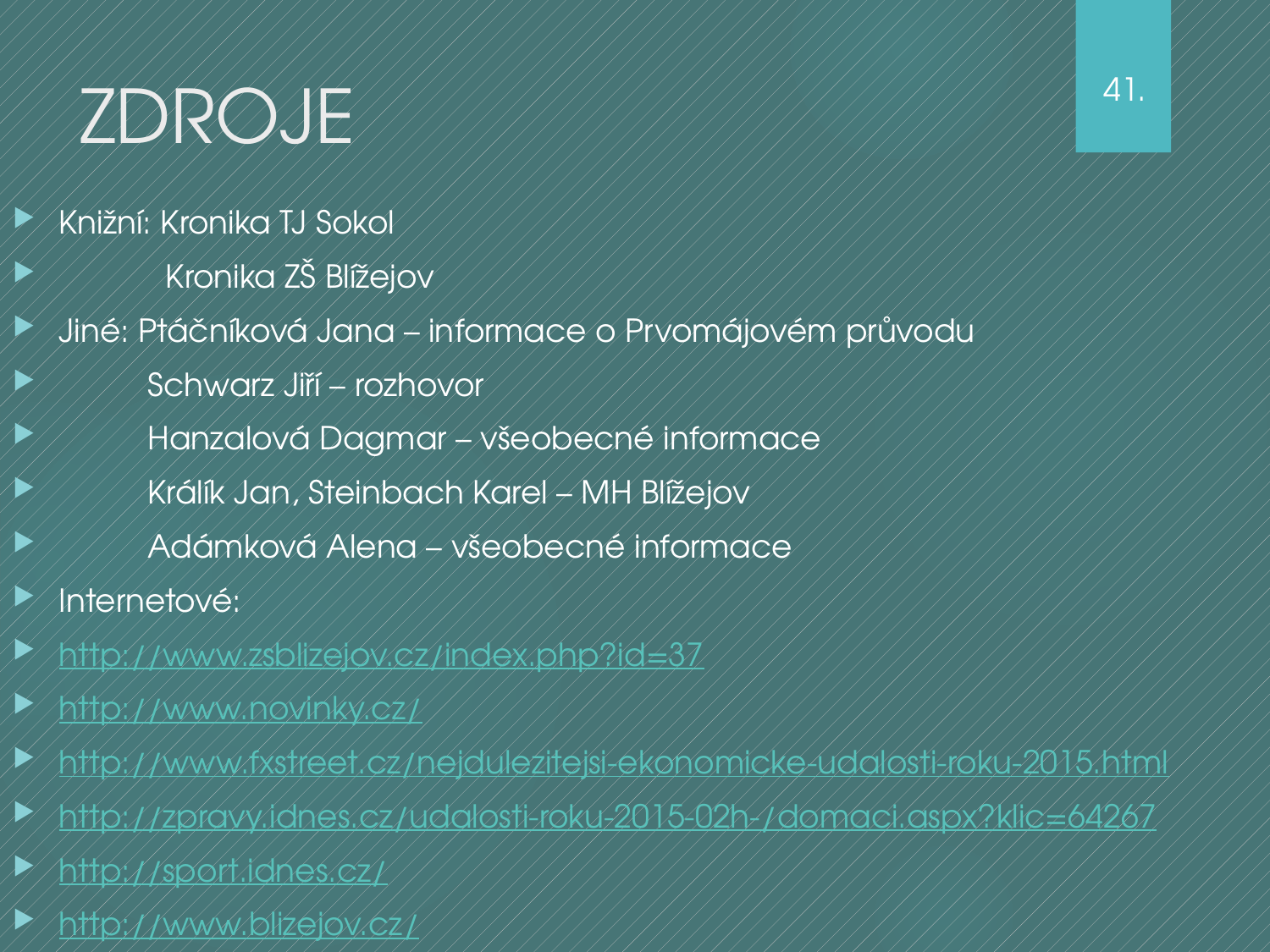

# ZDROJE
41.
Knižní: Kronika TJ Sokol
            Kronika ZŠ Blížejov
Jiné: Ptáčníková Jana – informace o Prvomájovém průvodu
          Schwarz Jiří – rozhovor
          Hanzalová Dagmar – všeobecné informace
          Králík Jan, Steinbach Karel – MH Blížejov
          Adámková Alena – všeobecné informace
Internetové:
http://www.zsblizejov.cz/index.php?id=37
http://www.novinky.cz/
http://www.fxstreet.cz/nejdulezitejsi-ekonomicke-udalosti-roku-2015.html
http://zpravy.idnes.cz/udalosti-roku-2015-02h-/domaci.aspx?klic=64267
http://sport.idnes.cz/
http://www.blizejov.cz/